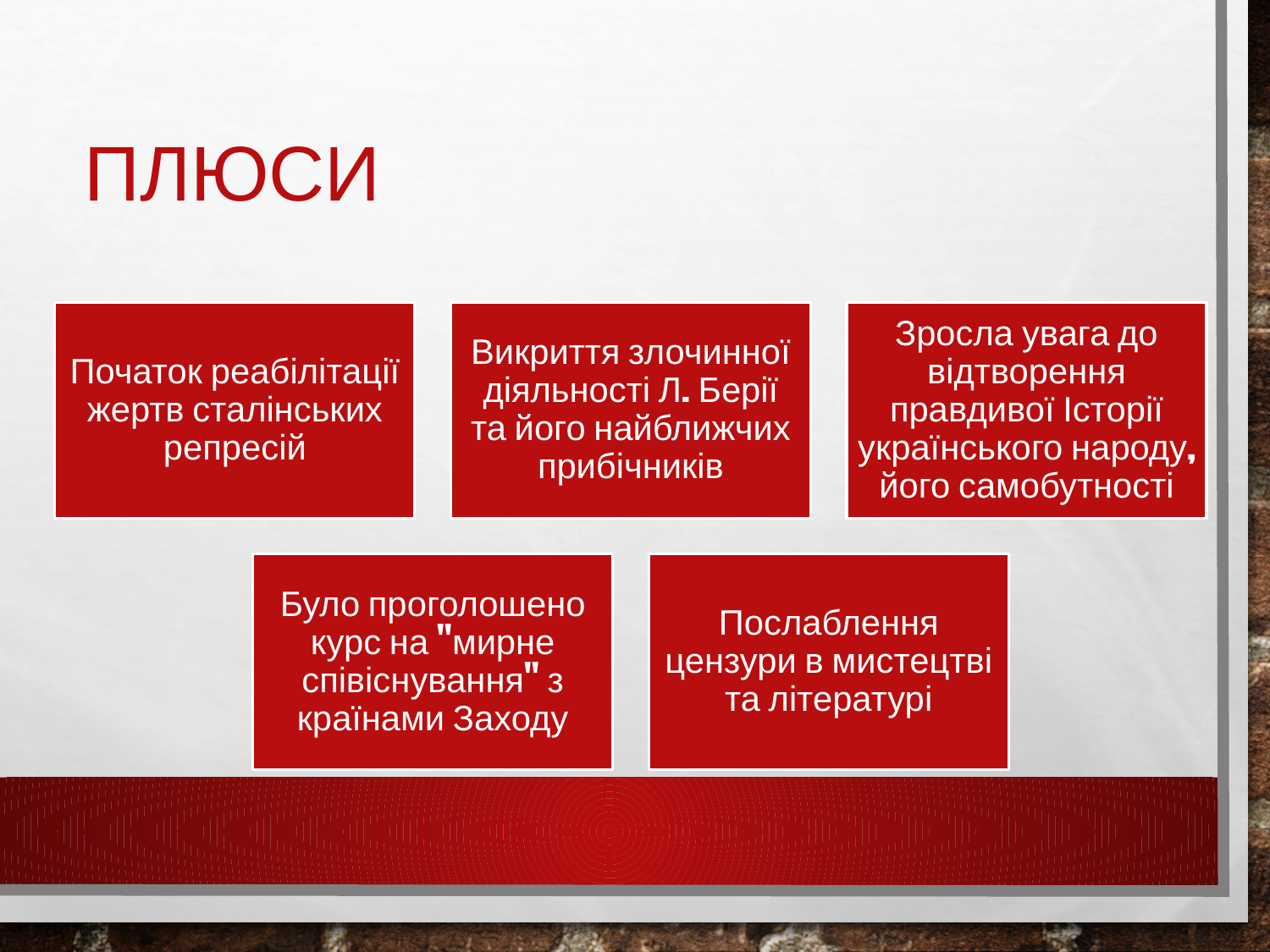

# Плюси
Початок реабілітації жертв сталінських репресій
Викриття злочинної діяльності Л. Берії та його найближчих прибічників
Зросла увага до відтворення правдивої Історії українського народу, його самобутності
Було проголошено курс на "мирне співіснування" з країнами Заходу
Послаблення цензури в мистецтві та літературі